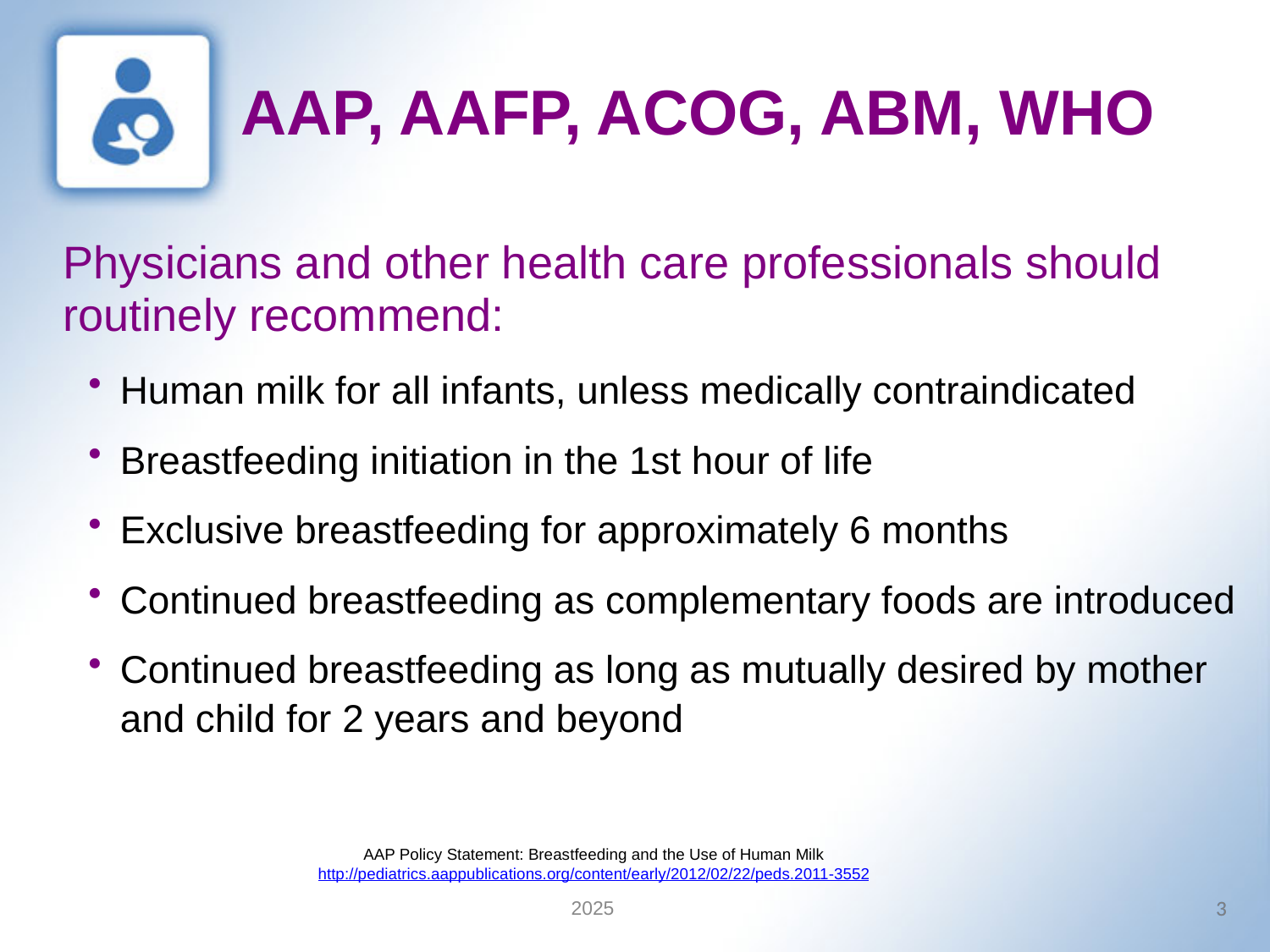

AAP, AAFP, ACOG, ABM, WHO
Physicians and other health care professionals should routinely recommend:
Human milk for all infants, unless medically contraindicated
Breastfeeding initiation in the 1st hour of life
Exclusive breastfeeding for approximately 6 months
Continued breastfeeding as complementary foods are introduced
Continued breastfeeding as long as mutually desired by mother and child for 2 years and beyond
AAP Policy Statement: Breastfeeding and the Use of Human Milk
http://pediatrics.aappublications.org/content/early/2012/02/22/peds.2011-3552

2025
3
3